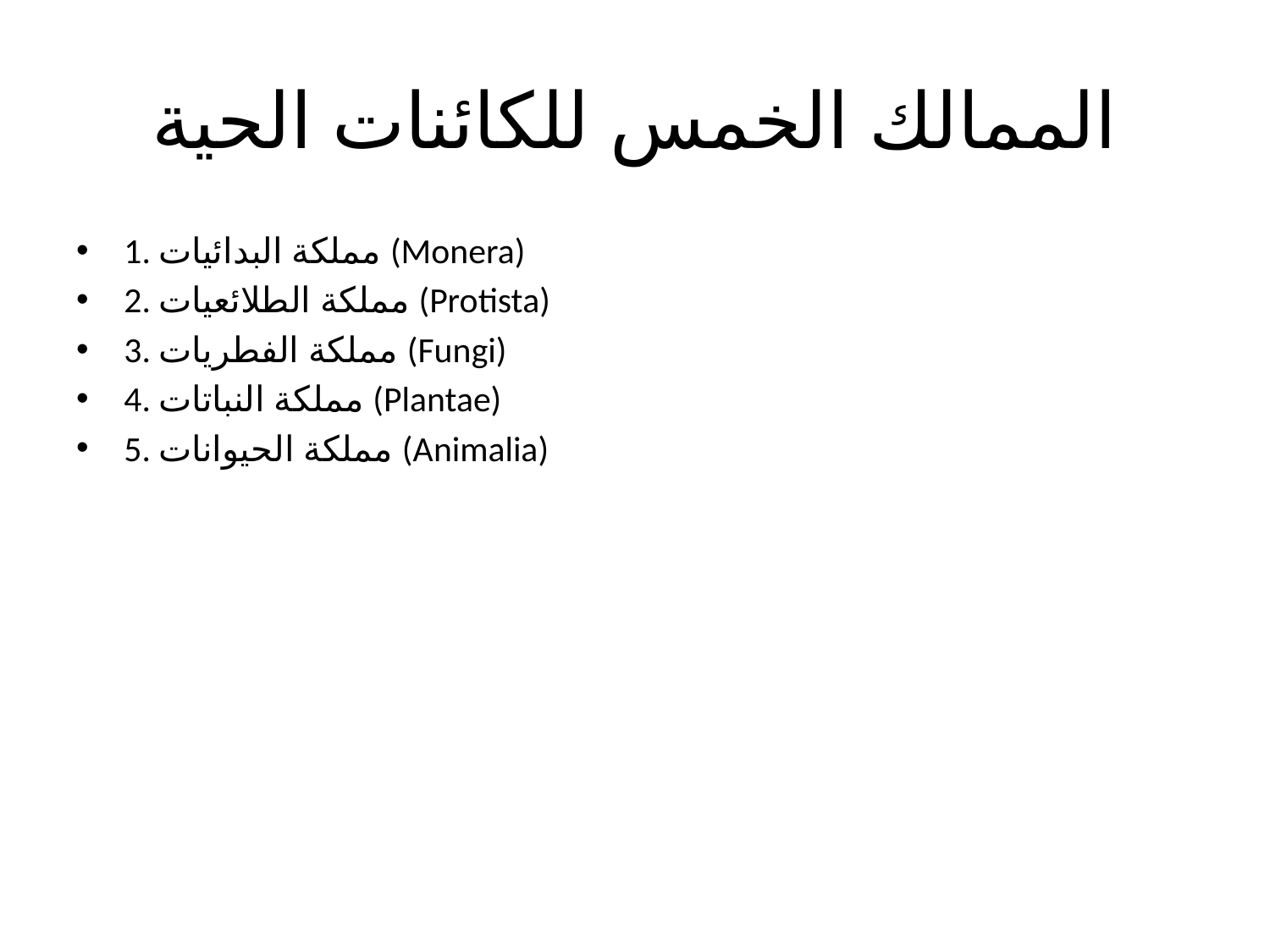

# الممالك الخمس للكائنات الحية
1. مملكة البدائيات (Monera)
2. مملكة الطلائعيات (Protista)
3. مملكة الفطريات (Fungi)
4. مملكة النباتات (Plantae)
5. مملكة الحيوانات (Animalia)